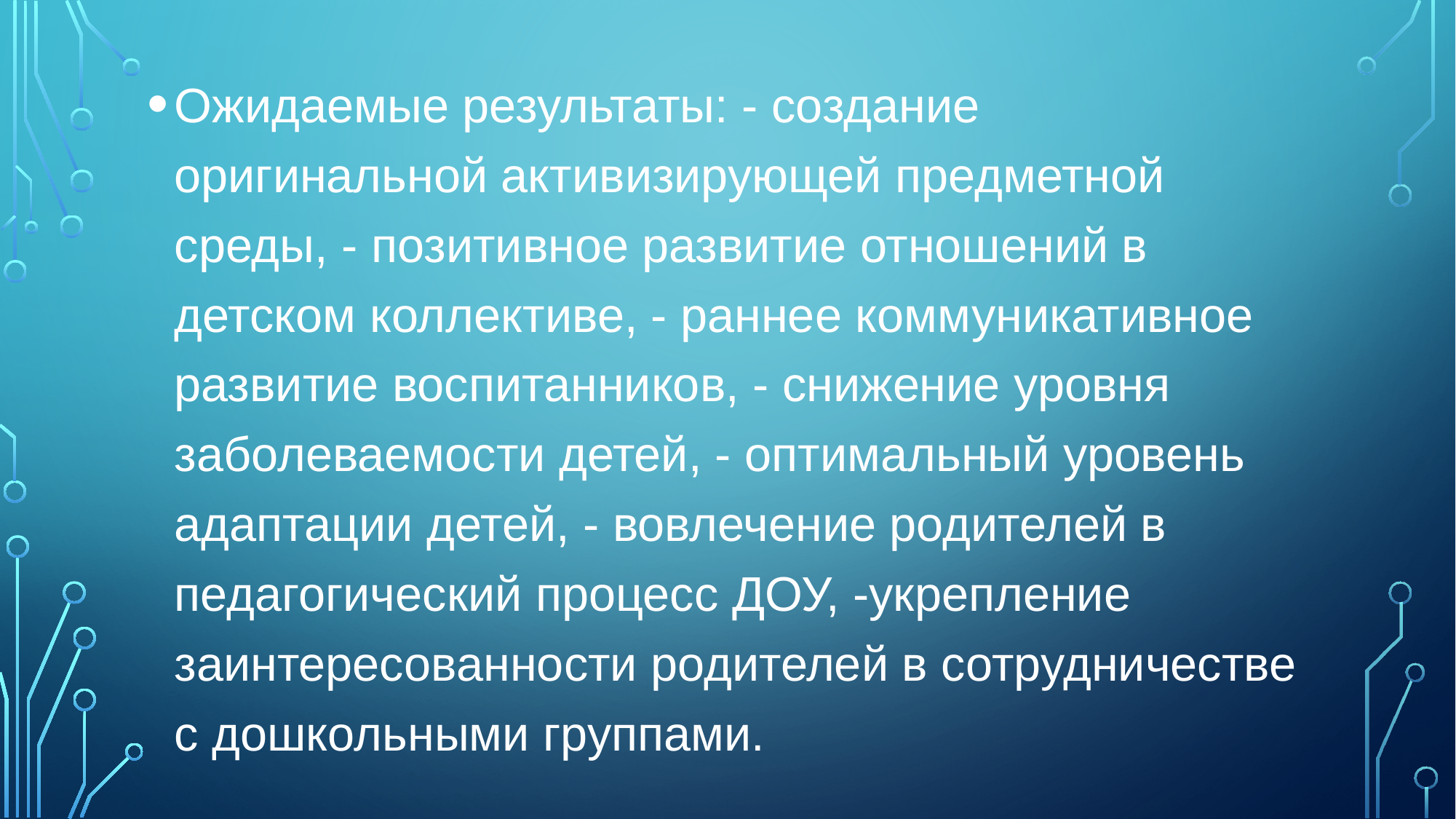

Ожидаемые результаты: - создание оригинальной активизирующей предметной среды, - позитивное развитие отношений в детском коллективе, - раннее коммуникативное развитие воспитанников, - снижение уровня заболеваемости детей, - оптимальный уровень адаптации детей, - вовлечение родителей в педагогический процесс ДОУ, -укрепление заинтересованности родителей в сотрудничестве с дошкольными группами.